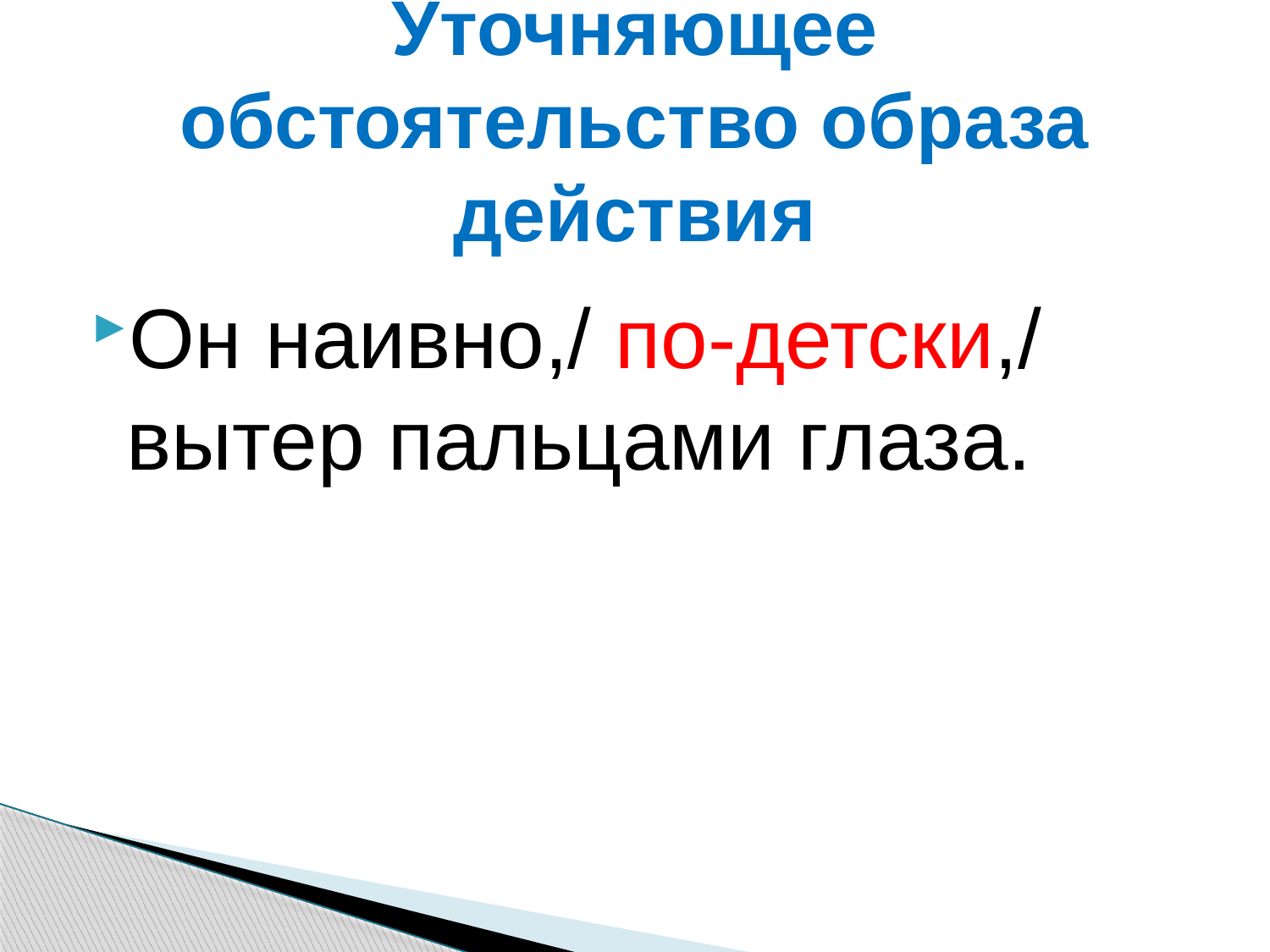

# Уточняющее обстоятельство образа действия
Он наивно,/ по-детски,/ вытер пальцами глаза.